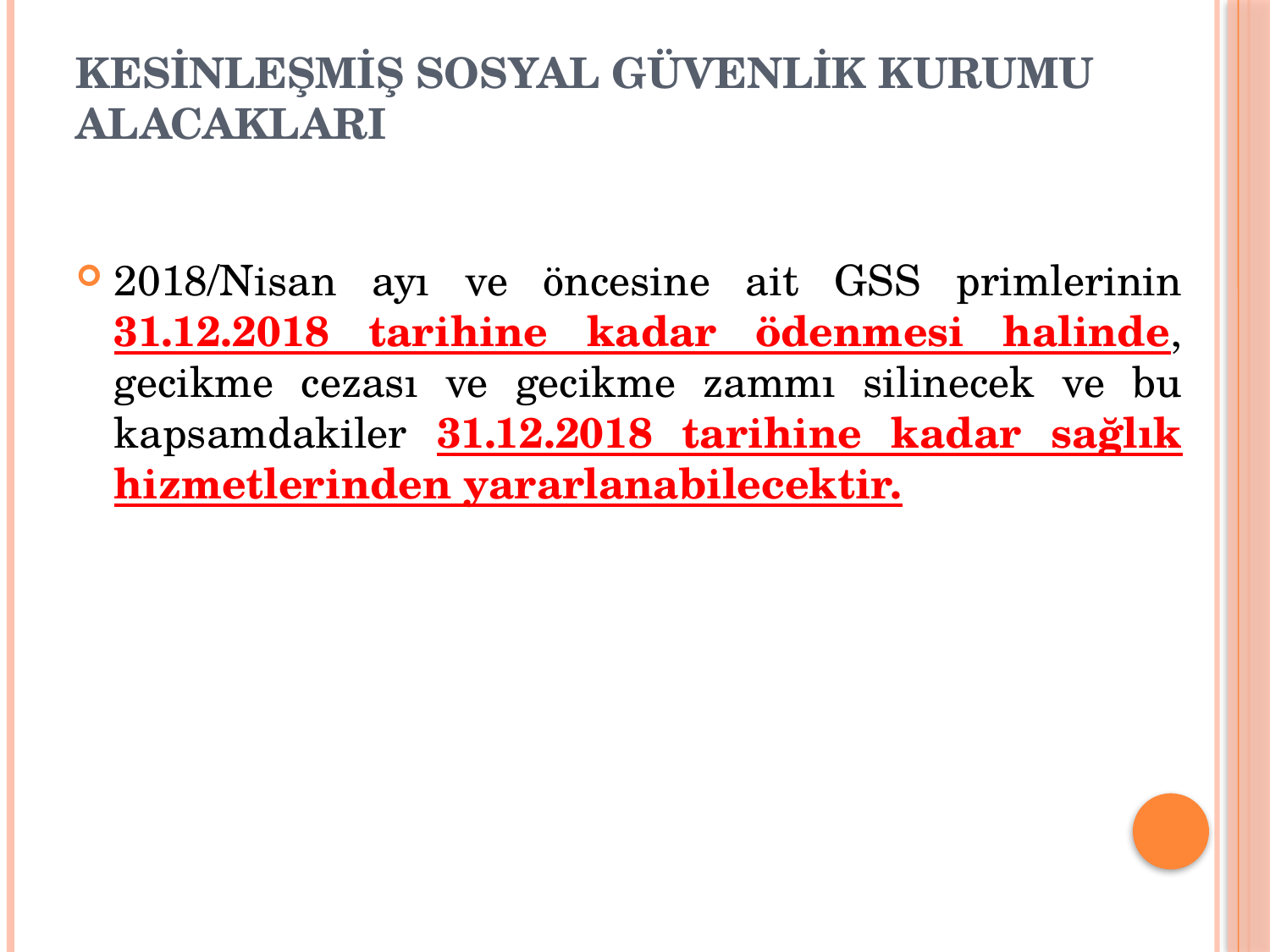

# Kesinleşmiş Sosyal Güvenlik Kurumu alacakları

2018/Nisan ayı ve öncesine ait GSS primlerinin 31.12.2018 tarihine kadar ödenmesi halinde, gecikme cezası ve gecikme zammı silinecek ve bu kapsamdakiler 31.12.2018 tarihine kadar sağlık hizmetlerinden yararlanabilecektir.